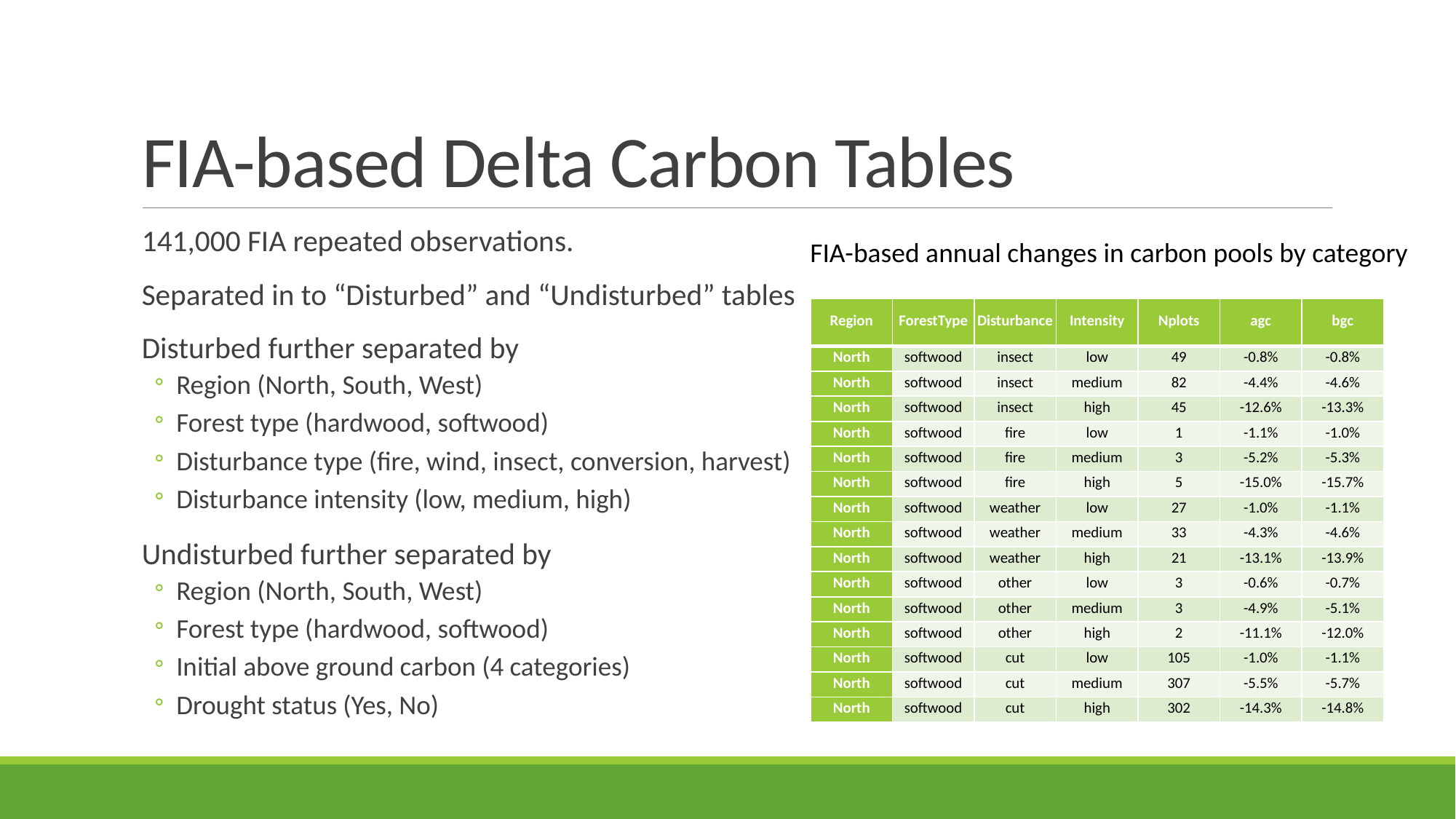

# FIA-based Delta Carbon Tables
141,000 FIA repeated observations.
Separated in to “Disturbed” and “Undisturbed” tables
Disturbed further separated by
Region (North, South, West)
Forest type (hardwood, softwood)
Disturbance type (fire, wind, insect, conversion, harvest)
Disturbance intensity (low, medium, high)
Undisturbed further separated by
Region (North, South, West)
Forest type (hardwood, softwood)
Initial above ground carbon (4 categories)
Drought status (Yes, No)
FIA-based annual changes in carbon pools by category
| Region | ForestType | Disturbance | Intensity | Nplots | agc | bgc |
| --- | --- | --- | --- | --- | --- | --- |
| North | softwood | insect | low | 49 | -0.8% | -0.8% |
| North | softwood | insect | medium | 82 | -4.4% | -4.6% |
| North | softwood | insect | high | 45 | -12.6% | -13.3% |
| North | softwood | fire | low | 1 | -1.1% | -1.0% |
| North | softwood | fire | medium | 3 | -5.2% | -5.3% |
| North | softwood | fire | high | 5 | -15.0% | -15.7% |
| North | softwood | weather | low | 27 | -1.0% | -1.1% |
| North | softwood | weather | medium | 33 | -4.3% | -4.6% |
| North | softwood | weather | high | 21 | -13.1% | -13.9% |
| North | softwood | other | low | 3 | -0.6% | -0.7% |
| North | softwood | other | medium | 3 | -4.9% | -5.1% |
| North | softwood | other | high | 2 | -11.1% | -12.0% |
| North | softwood | cut | low | 105 | -1.0% | -1.1% |
| North | softwood | cut | medium | 307 | -5.5% | -5.7% |
| North | softwood | cut | high | 302 | -14.3% | -14.8% |